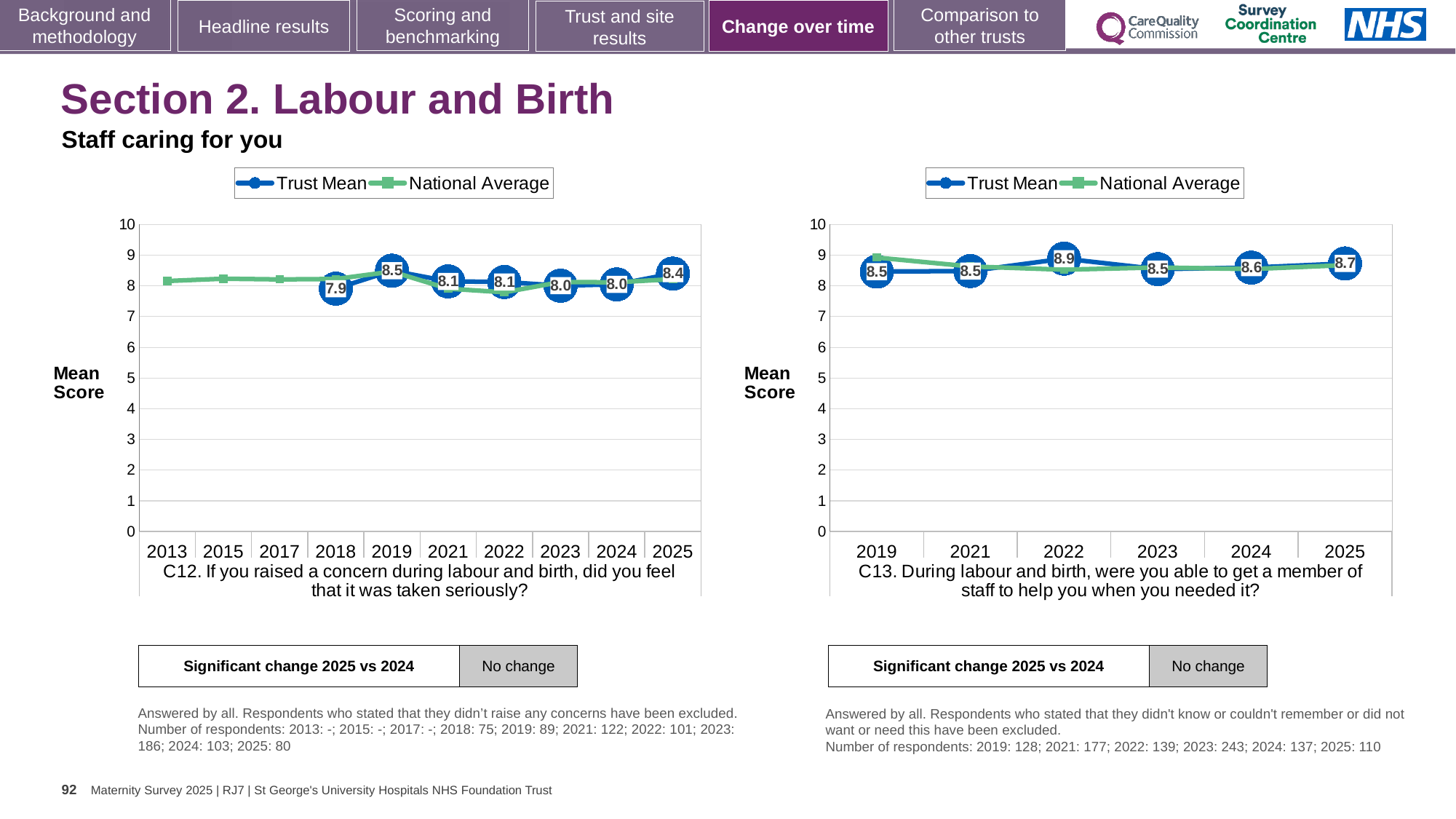

# Section 2. Labour and Birth
Staff caring for you

### Chart

| Category | Trust Mean | National Average |
|---|---|---|
| 2013 | None | 8.157592435949578 |
| 2015 | None | 8.231286407002743 |
| 2017 | None | 8.209526431808271 |
| 2018 | 7.908260826353431 | 8.222952342438466 |
| 2019 | 8.493608662424235 | 8.463532294237524 |
| 2021 | 8.146814587343542 | 7.906862493308793 |
| 2022 | 8.125463659223465 | 7.791458642067123 |
| 2023 | 8.004828881407883 | 8.124799036139482 |
| 2024 | 8.048078119402192 | 8.1158244709256 |
| 2025 | 8.400058232639394 | 8.218515046342775 |

### Chart

| Category | Trust Mean | National Average |
|---|---|---|
| 2019 | 8.465796542012386 | 8.9206776618865 |
| 2021 | 8.481426376338977 | 8.63071990263128 |
| 2022 | 8.884736970503132 | 8.52603632657797 |
| 2023 | 8.54454512731692 | 8.598794893565366 |
| 2024 | 8.593672387773921 | 8.54587611806388 |
| 2025 | 8.728778132980308 | 8.674227001498222 |
| Significant change 2025 vs 2024 | No change |
| --- | --- |
| Significant change 2025 vs 2024 | No change |
| --- | --- |
Answered by all. Respondents who stated that they didn’t raise any concerns have been excluded.
Number of respondents: 2013: -; 2015: -; 2017: -; 2018: 75; 2019: 89; 2021: 122; 2022: 101; 2023: 186; 2024: 103; 2025: 80
Answered by all. Respondents who stated that they didn't know or couldn't remember or did not want or need this have been excluded.
Number of respondents: 2019: 128; 2021: 177; 2022: 139; 2023: 243; 2024: 137; 2025: 110
92